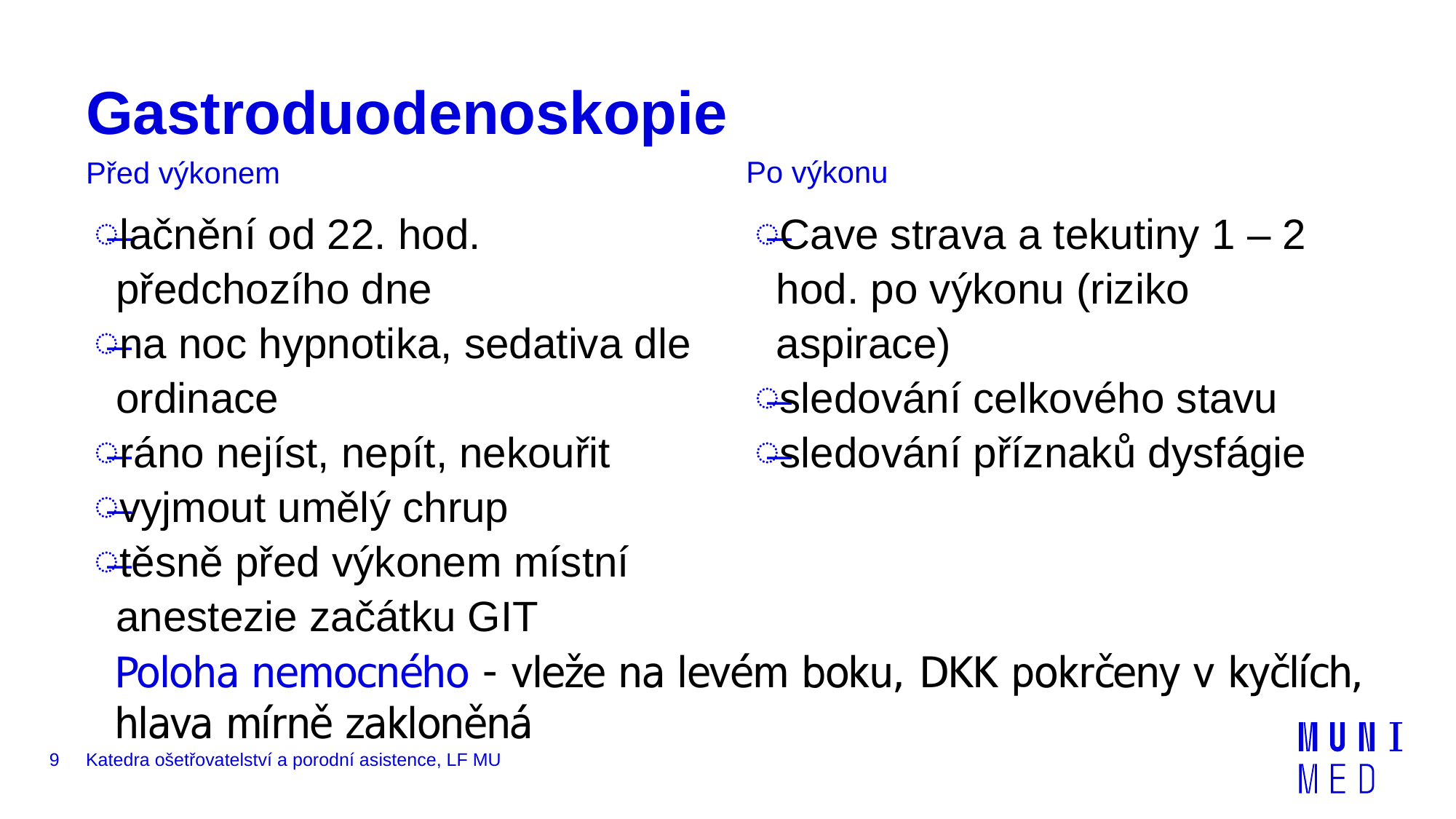

# Gastroduodenoskopie
Po výkonu
Před výkonem
lačnění od 22. hod. předchozího dne
na noc hypnotika, sedativa dle ordinace
ráno nejíst, nepít, nekouřit
vyjmout umělý chrup
těsně před výkonem místní anestezie začátku GIT

Cave strava a tekutiny 1 – 2 hod. po výkonu (riziko aspirace)
sledování celkového stavu
sledování příznaků dysfágie

Poloha nemocného - vleže na levém boku, DKK pokrčeny v kyčlích, hlava mírně zakloněná
9
Katedra ošetřovatelství a porodní asistence, LF MU